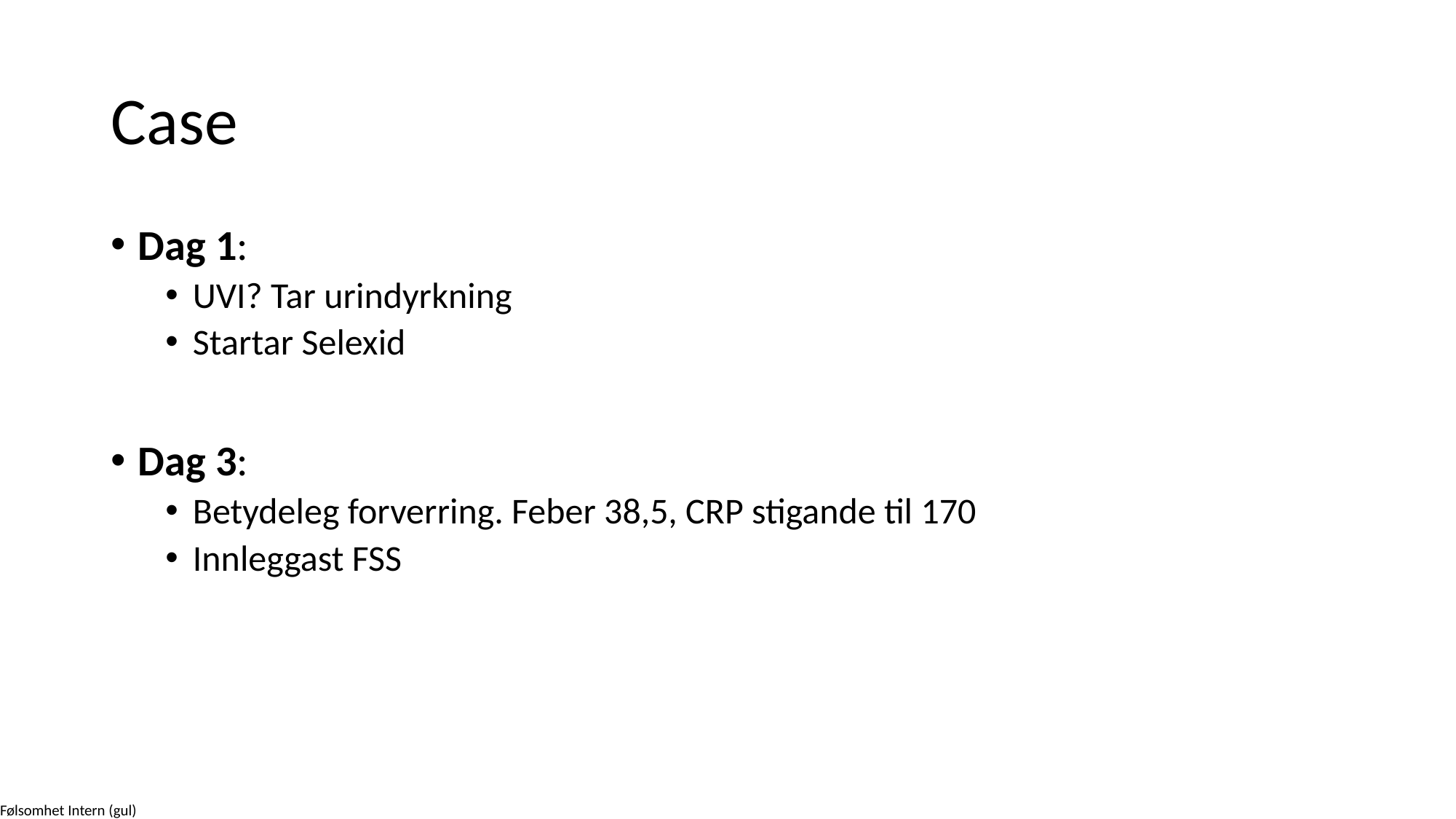

# Case
Dag 1:
UVI? Tar urindyrkning
Startar Selexid

Dag 3:
Betydeleg forverring. Feber 38,5, CRP stigande til 170
Innleggast FSS